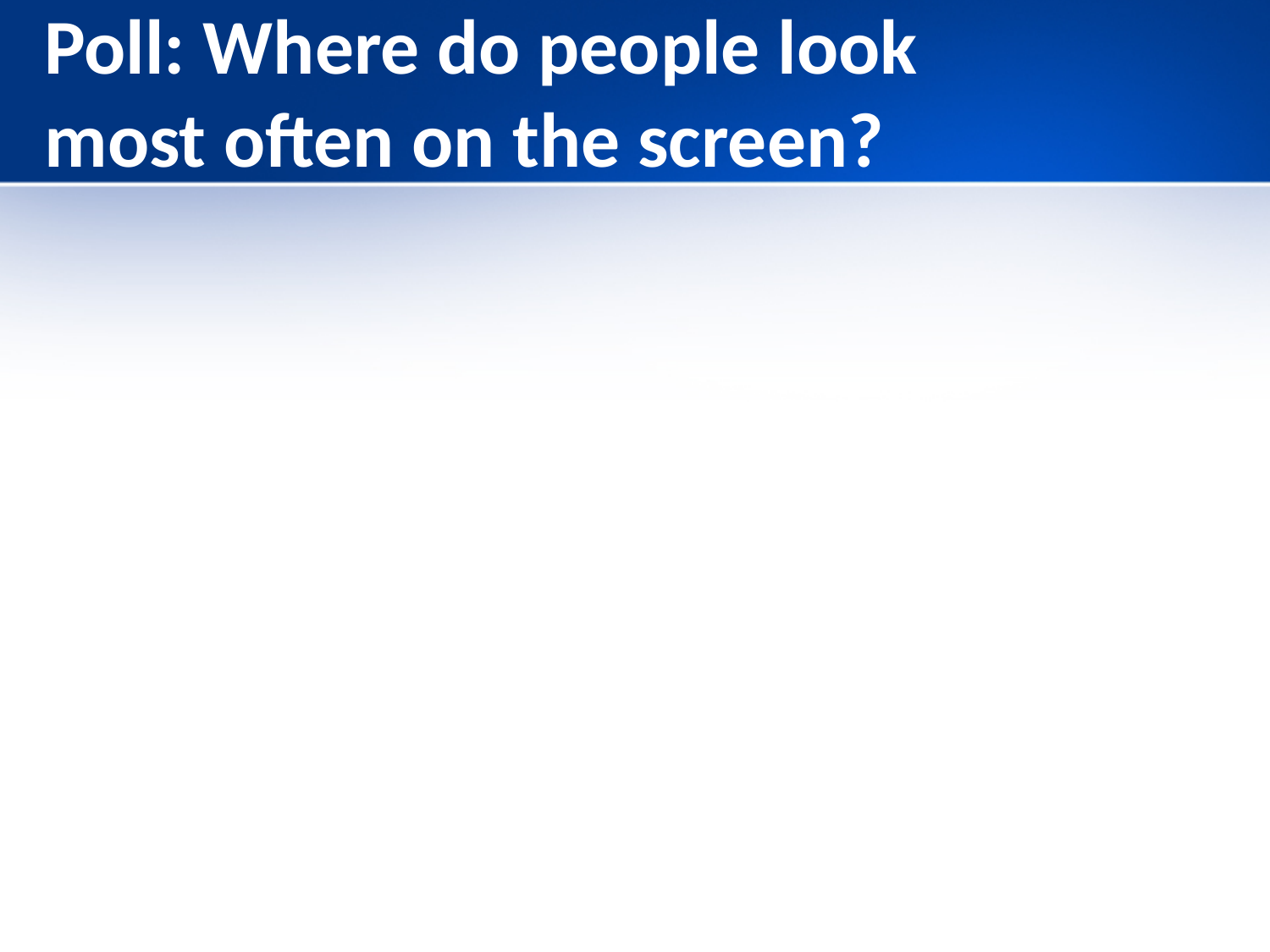

# Poll: Where do people look most often on the screen?